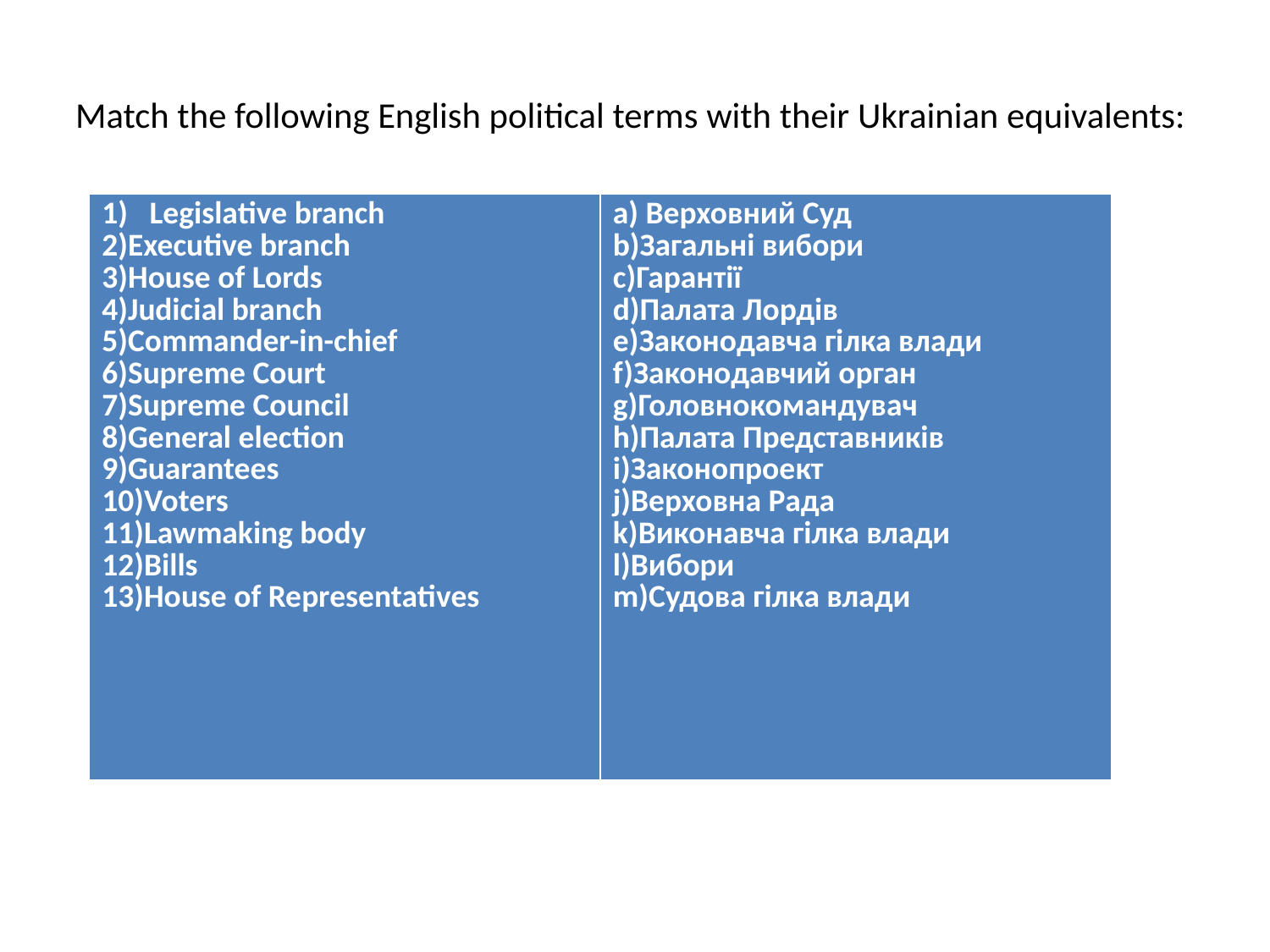

# Match the following English political terms with their Ukrainian equivalents:
| Legislative branch 2)Executive branch 3)House of Lords 4)Judicial branch 5)Commander-in-chief 6)Supreme Court 7)Supreme Council 8)General election 9)Guarantees 10)Voters 11)Lawmaking body 12)Bills 13)House of Representatives | a) Верховний Суд b)Загальні вибори c)Гарантії d)Палата Лордів e)Законодавча гілка влади f)Законодавчий орган g)Головнокомандувач h)Палата Представників i)Законопроект j)Верховна Рада k)Виконавча гілка влади l)Вибори m)Судова гілка влади |
| --- | --- |